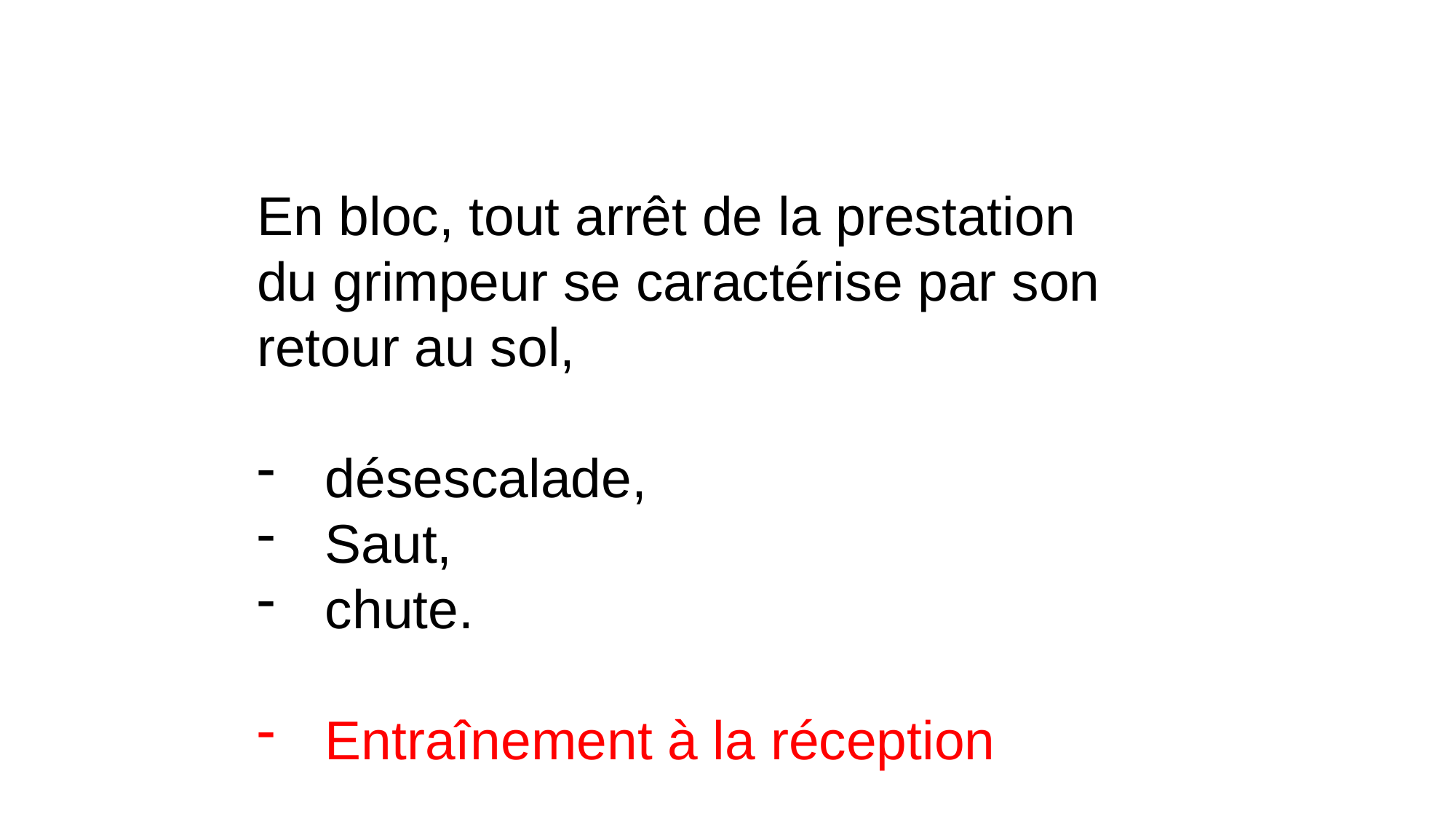

En bloc, tout arrêt de la prestation du grimpeur se caractérise par son retour au sol,

désescalade,
Saut,
chute.

Entraînement à la réception